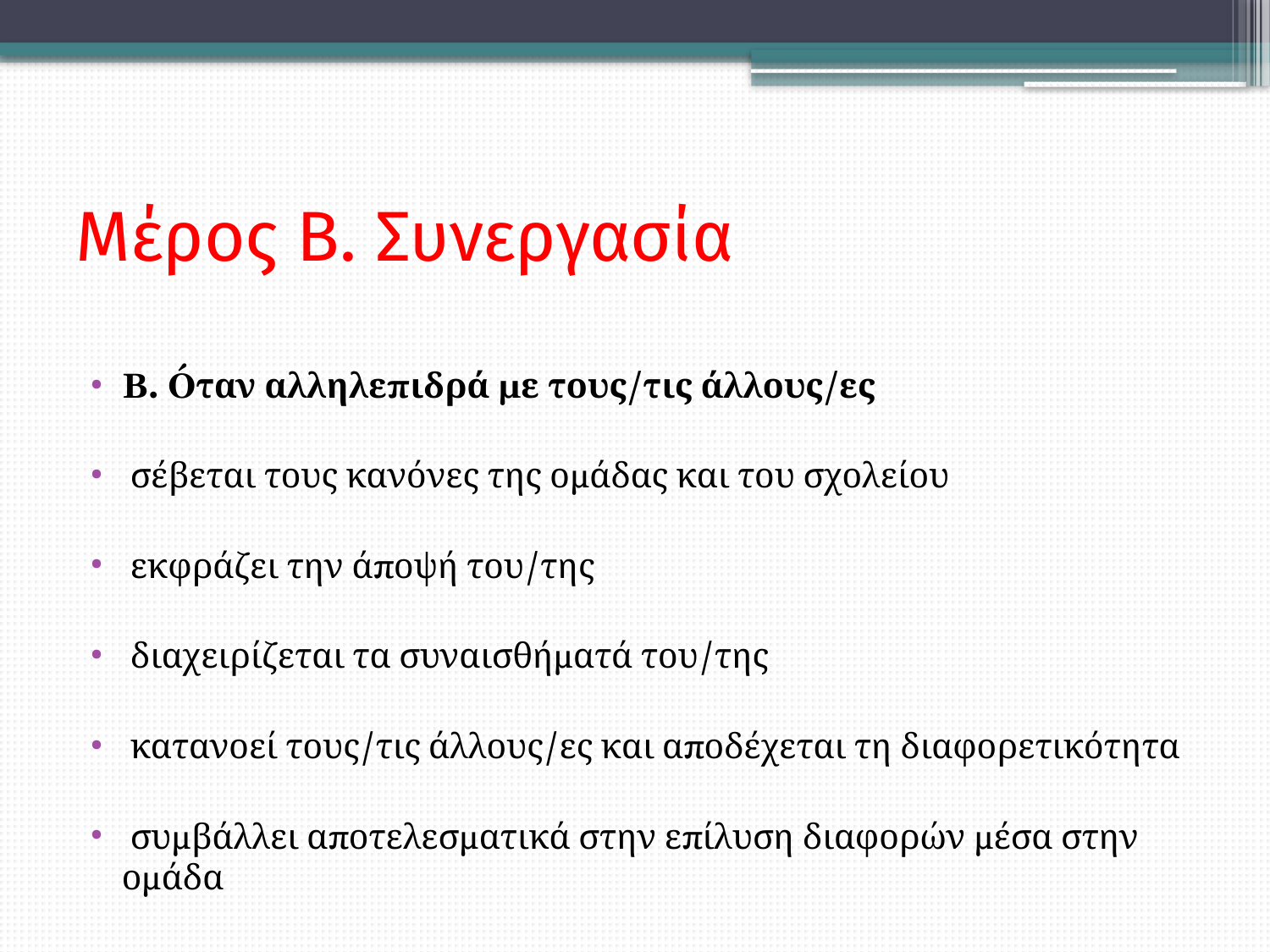

# Μέρος Β. Συνεργασία

Β. Όταν αλληλεπιδρά με τους/τις άλλους/ες

 σέβεται τους κανόνες της ομάδας και του σχολείου

 εκφράζει την άποψή του/της

 διαχειρίζεται τα συναισθήματά του/της

 κατανοεί τους/τις άλλους/ες και αποδέχεται τη διαφορετικότητα

 συμβάλλει αποτελεσματικά στην επίλυση διαφορών μέσα στην ομάδα